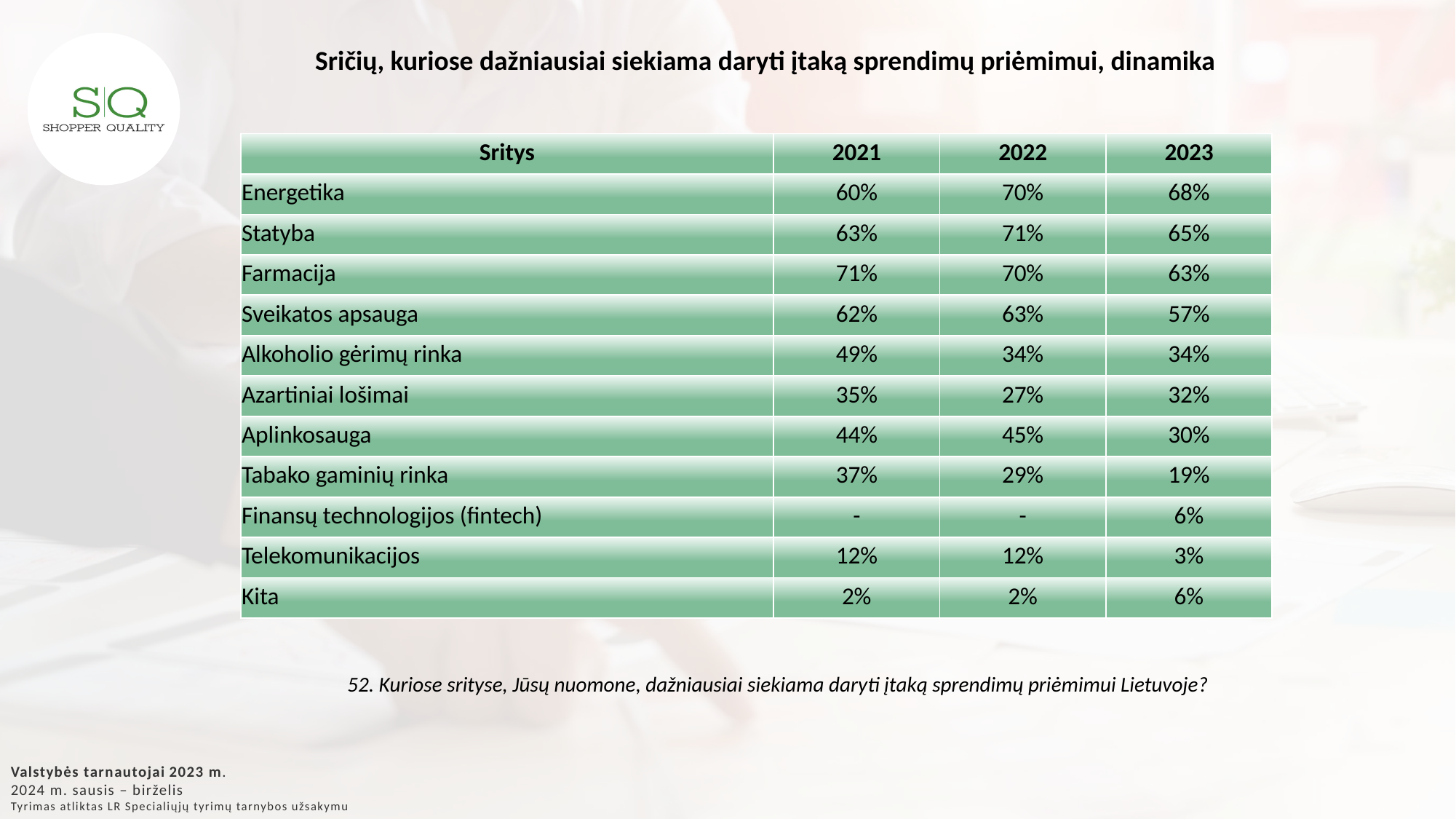

Sričių, kuriose dažniausiai siekiama daryti įtaką sprendimų priėmimui, dinamika
| Sritys | 2021 | 2022 | 2023 |
| --- | --- | --- | --- |
| Energetika | 60% | 70% | 68% |
| Statyba | 63% | 71% | 65% |
| Farmacija | 71% | 70% | 63% |
| Sveikatos apsauga | 62% | 63% | 57% |
| Alkoholio gėrimų rinka | 49% | 34% | 34% |
| Azartiniai lošimai | 35% | 27% | 32% |
| Aplinkosauga | 44% | 45% | 30% |
| Tabako gaminių rinka | 37% | 29% | 19% |
| Finansų technologijos (fintech) | - | - | 6% |
| Telekomunikacijos | 12% | 12% | 3% |
| Kita | 2% | 2% | 6% |
52. Kuriose srityse, Jūsų nuomone, dažniausiai siekiama daryti įtaką sprendimų priėmimui Lietuvoje?
Valstybės tarnautojai 2023 m.
2024 m. sausis – birželis
Tyrimas atliktas LR Specialiųjų tyrimų tarnybos užsakymu